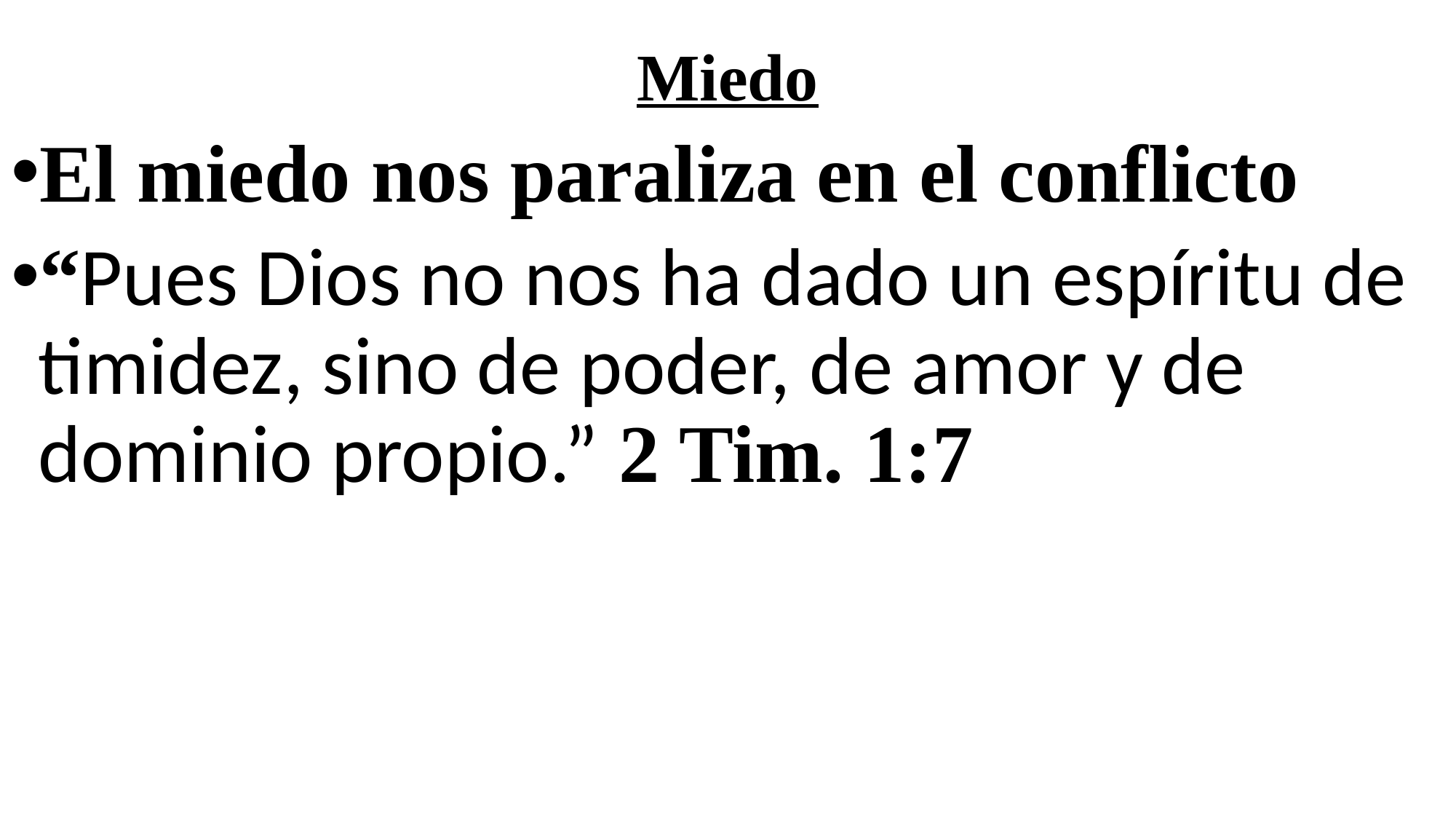

# Miedo
El miedo nos paraliza en el conflicto
“Pues Dios no nos ha dado un espíritu de timidez, sino de poder, de amor y de dominio propio.” 2 Tim. 1:7